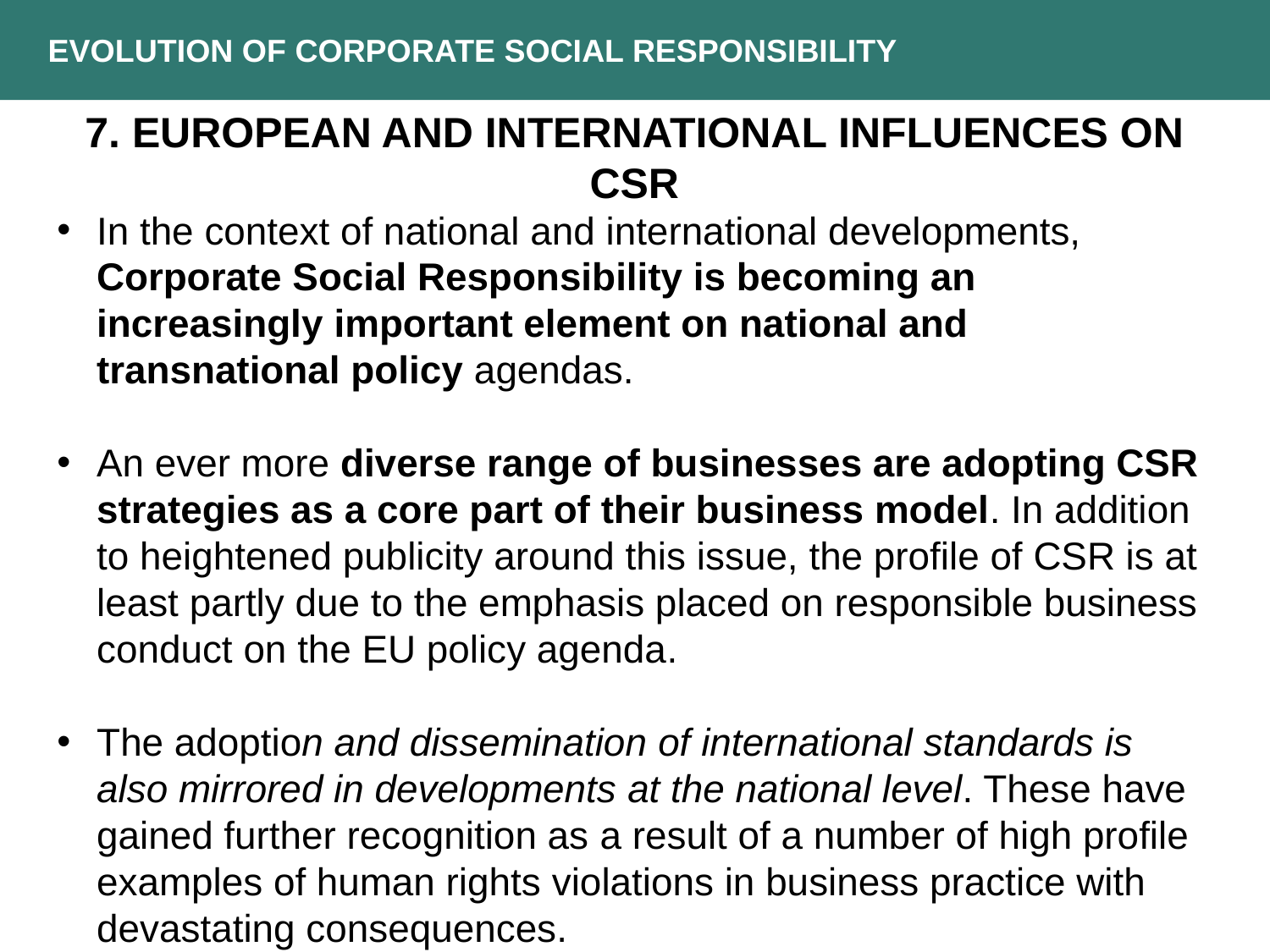

EVOLUTION OF CORPORATE SOCIAL RESPONSIBILITY
7. European and international influences on CSR

In the context of national and international developments, Corporate Social Responsibility is becoming an increasingly important element on national and transnational policy agendas.

An ever more diverse range of businesses are adopting CSR strategies as a core part of their business model. In addition to heightened publicity around this issue, the profile of CSR is at least partly due to the emphasis placed on responsible business conduct on the EU policy agenda.

The adoption and dissemination of international standards is also mirrored in developments at the national level. These have gained further recognition as a result of a number of high profile examples of human rights violations in business practice with devastating consequences.